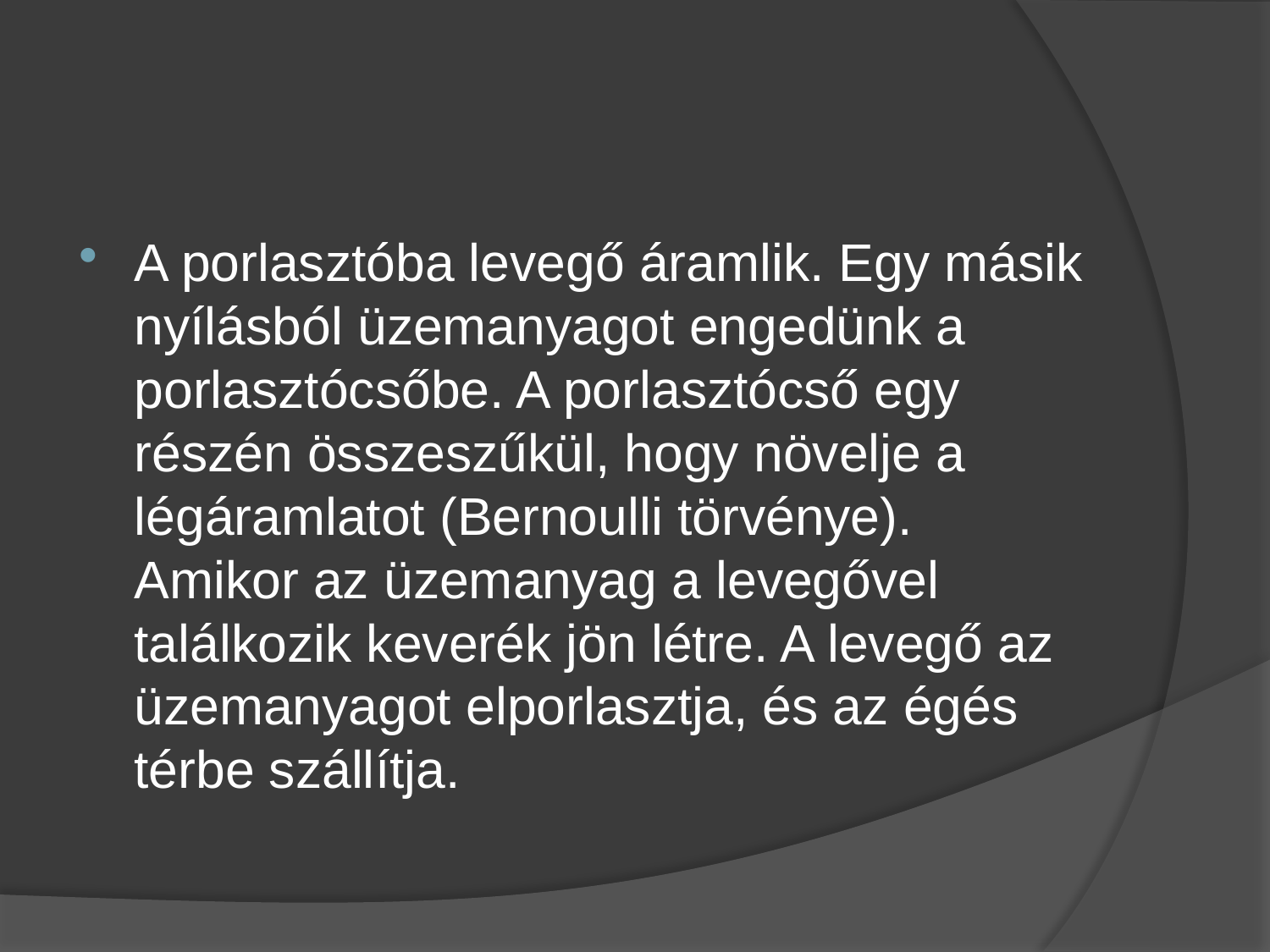

#
A porlasztóba levegő áramlik. Egy másik nyílásból üzemanyagot engedünk a porlasztócsőbe. A porlasztócső egy részén összeszűkül, hogy növelje a légáramlatot (Bernoulli törvénye). Amikor az üzemanyag a levegővel találkozik keverék jön létre. A levegő az üzemanyagot elporlasztja, és az égés térbe szállítja.